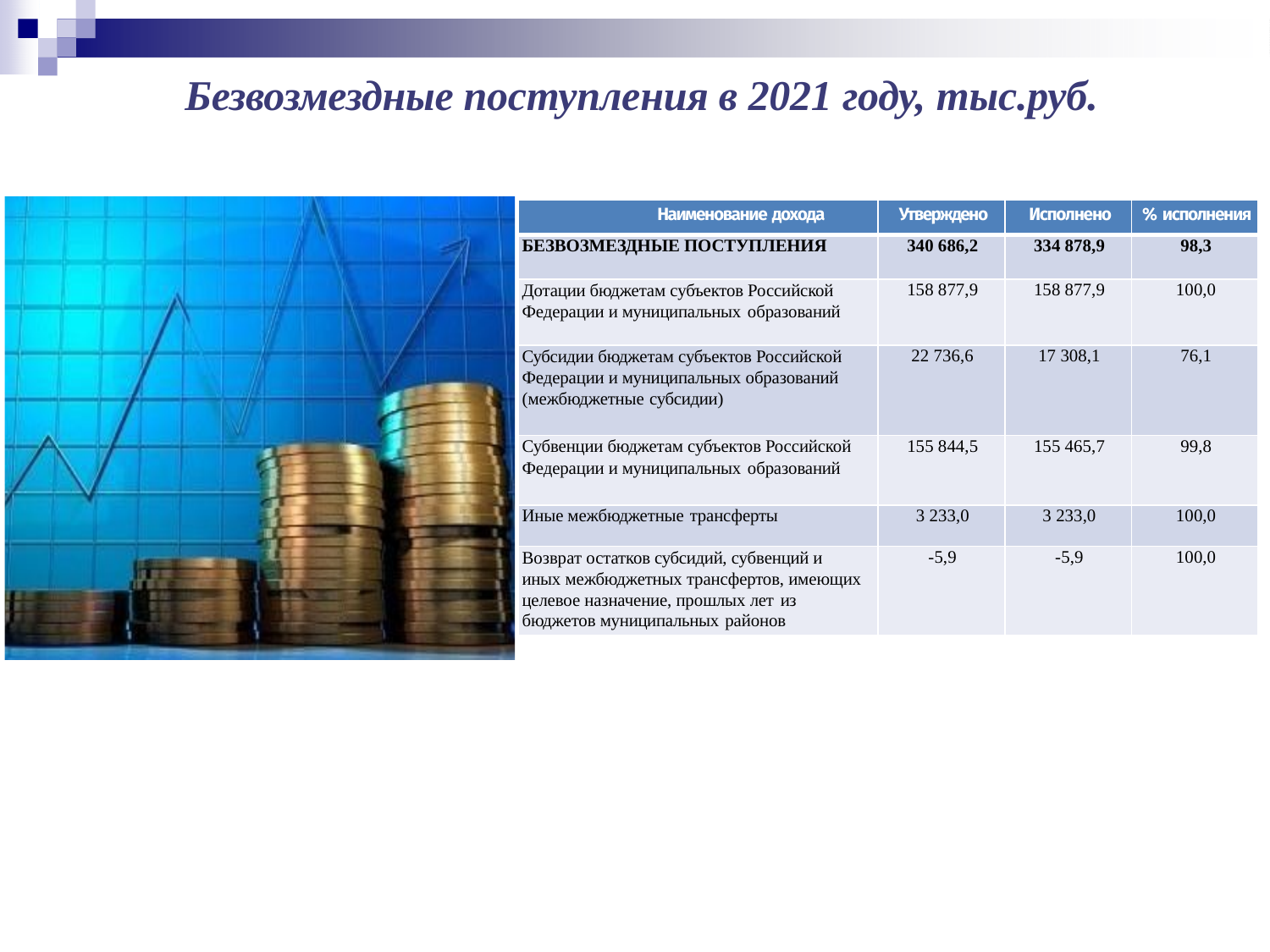

# Безвозмездные поступления в 2021 году, тыс.руб.

| Наименование дохода | Утверждено | Исполнено | % исполнения |
| --- | --- | --- | --- |
| БЕЗВОЗМЕЗДНЫЕ ПОСТУПЛЕНИЯ | 340 686,2 | 334 878,9 | 98,3 |
| Дотации бюджетам субъектов Российской Федерации и муниципальных образований | 158 877,9 | 158 877,9 | 100,0 |
| Субсидии бюджетам субъектов Российской Федерации и муниципальных образований (межбюджетные субсидии) | 22 736,6 | 17 308,1 | 76,1 |
| Субвенции бюджетам субъектов Российской Федерации и муниципальных образований | 155 844,5 | 155 465,7 | 99,8 |
| Иные межбюджетные трансферты | 3 233,0 | 3 233,0 | 100,0 |
| Возврат остатков субсидий, субвенций и иных межбюджетных трансфертов, имеющих целевое назначение, прошлых лет из бюджетов муниципальных районов | -5,9 | -5,9 | 100,0 |